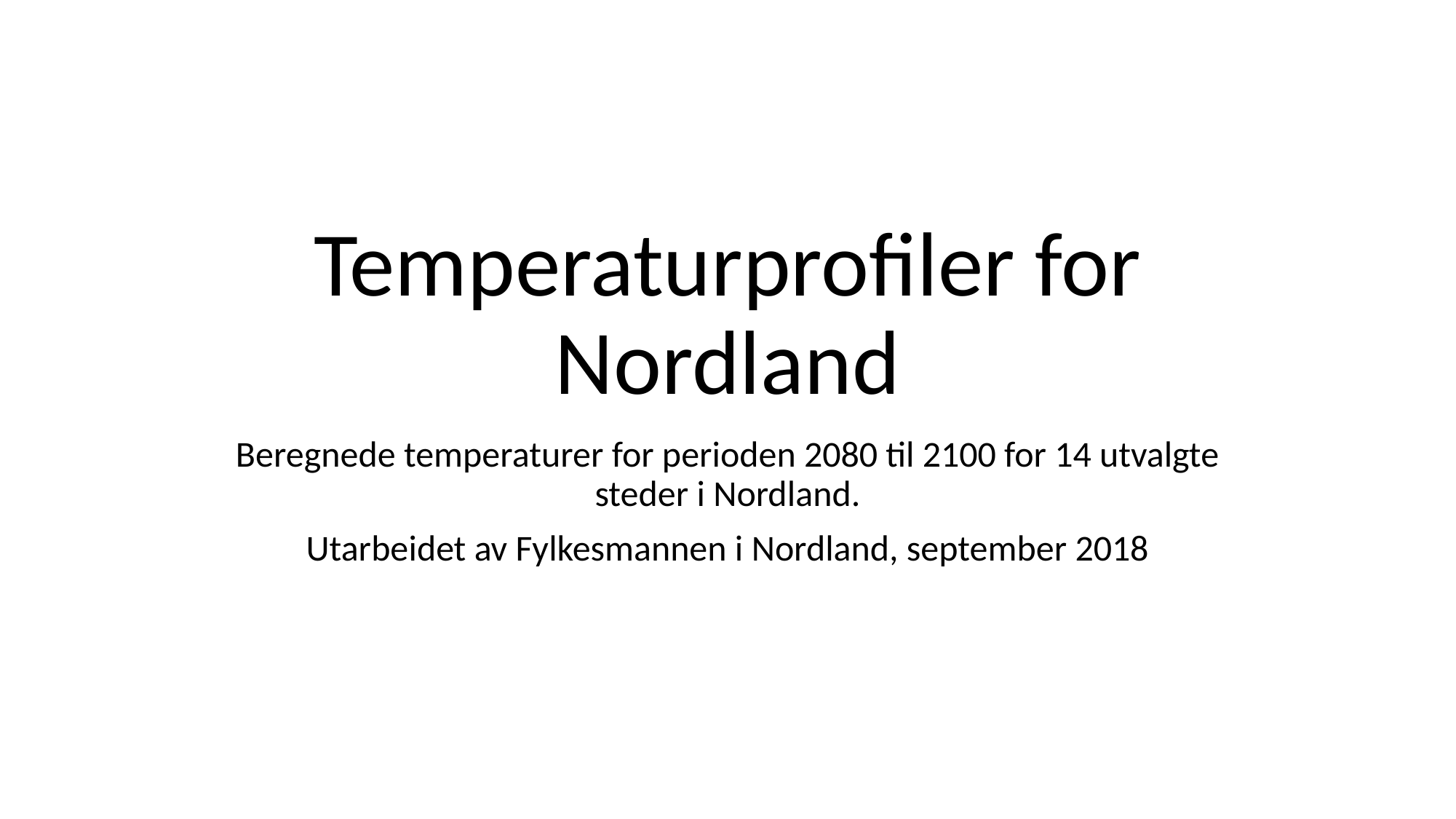

# Temperaturprofiler for Nordland
Beregnede temperaturer for perioden 2080 til 2100 for 14 utvalgte steder i Nordland.
Utarbeidet av Fylkesmannen i Nordland, september 2018